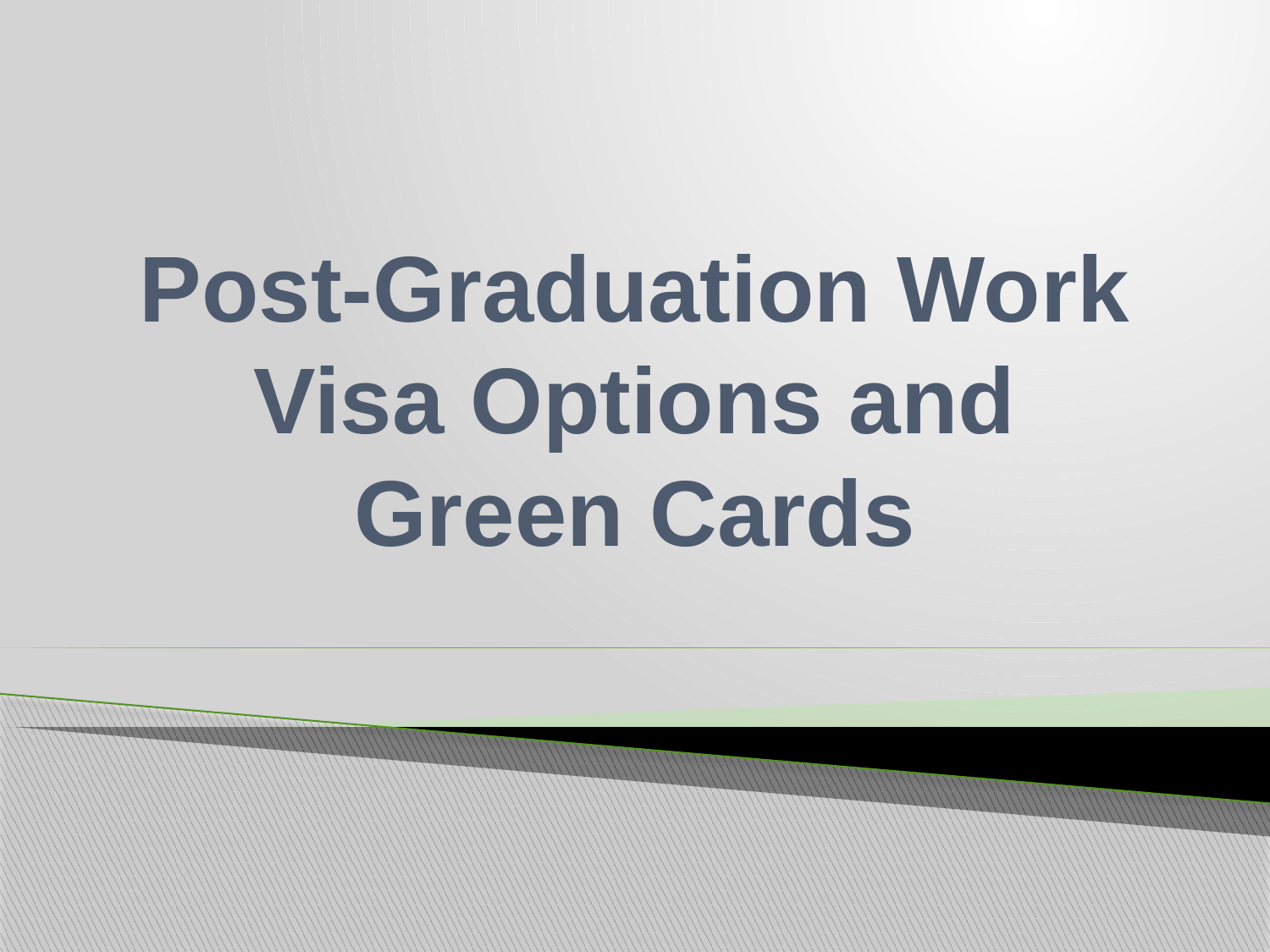

# Post-Graduation Work Visa Options and Green Cards